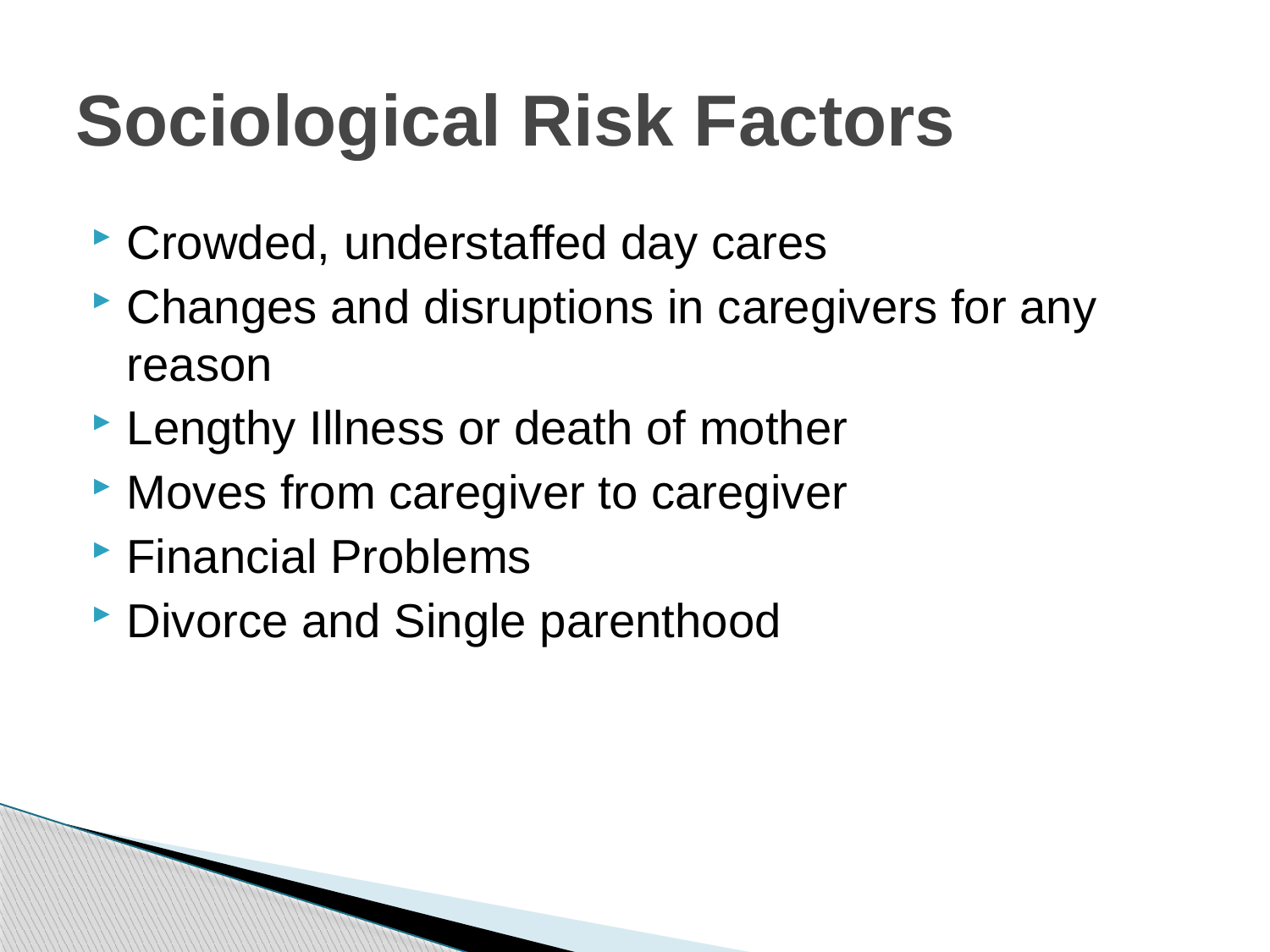

# Sociological Risk Factors
Crowded, understaffed day cares
Changes and disruptions in caregivers for any reason
Lengthy Illness or death of mother
Moves from caregiver to caregiver
Financial Problems
Divorce and Single parenthood